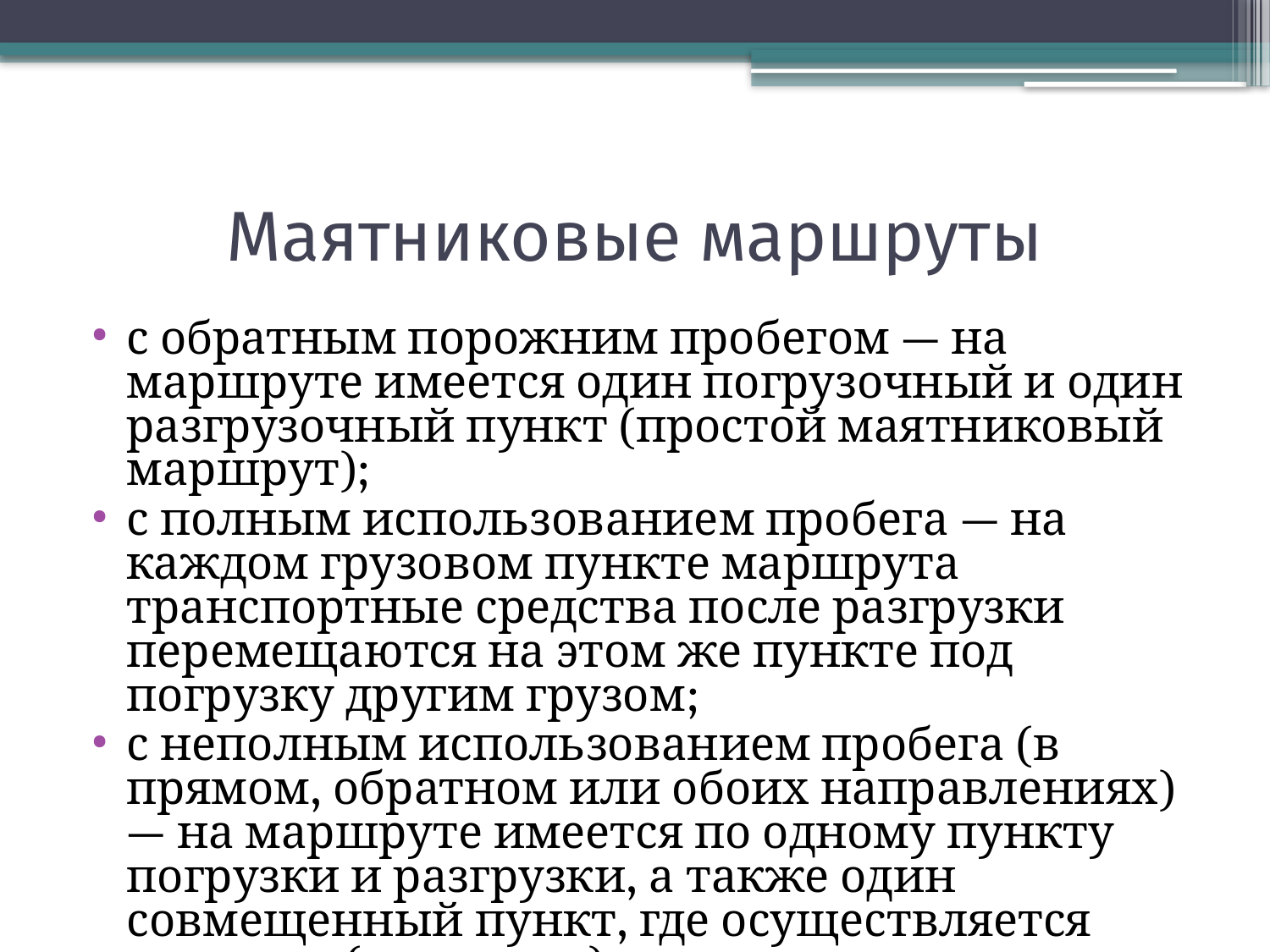

# Маятниковые маршруты
с обратным порожним пробегом — на маршруте имеется один погрузочный и один разгрузочный пункт (простой маятниковый маршрут);
с полным использованием пробега — на каждом грузовом пункте маршрута транспортные средства после разгрузки перемещаются на этом же пункте под погрузку другим грузом;
с неполным использованием пробега (в прямом, обратном или обоих направлениях) — на маршруте имеется по одному пункту погрузки и разгрузки, а также один совмещенный пункт, где осуществляется погрузка (разгрузка).